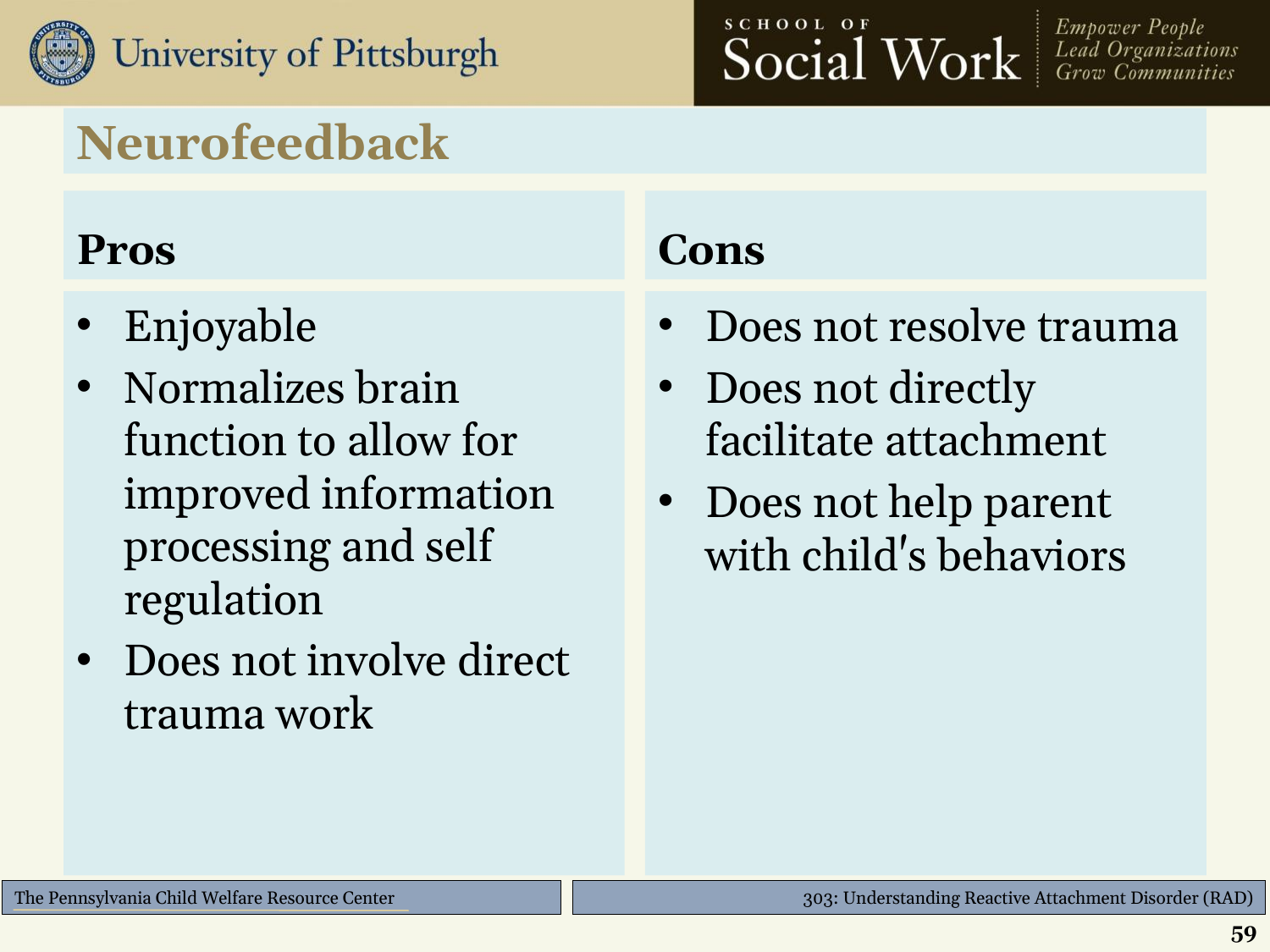

# Neurofeedback
Pros
Cons
Enjoyable
Normalizes brain function to allow for improved information processing and self regulation
Does not involve direct trauma work

Does not resolve trauma
Does not directly facilitate attachment
Does not help parent with child's behaviors

59